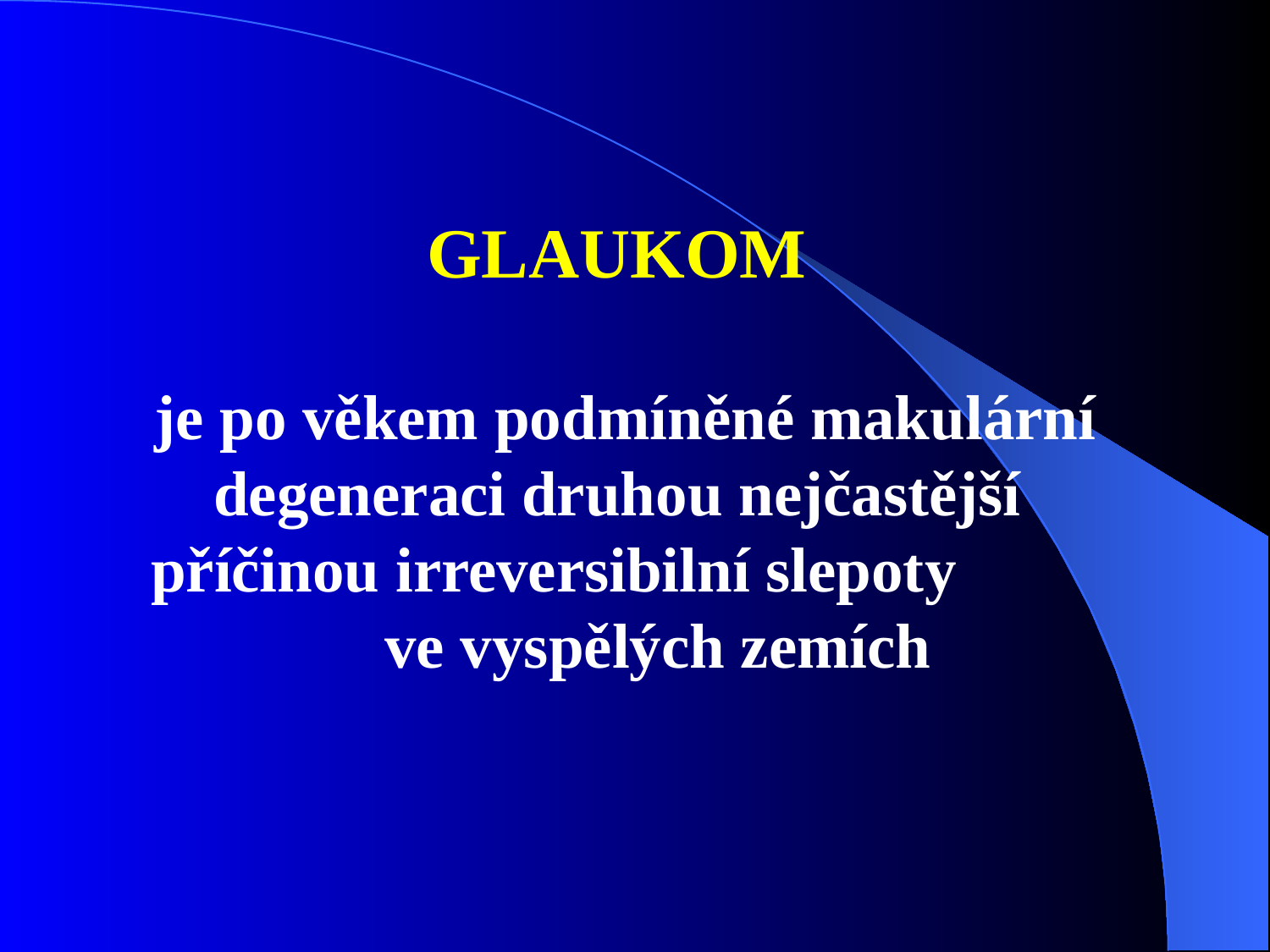

GLAUKOM
je po věkem podmíněné makulární
degeneraci druhou nejčastější
příčinou irreversibilní slepoty               ve vyspělých zemích